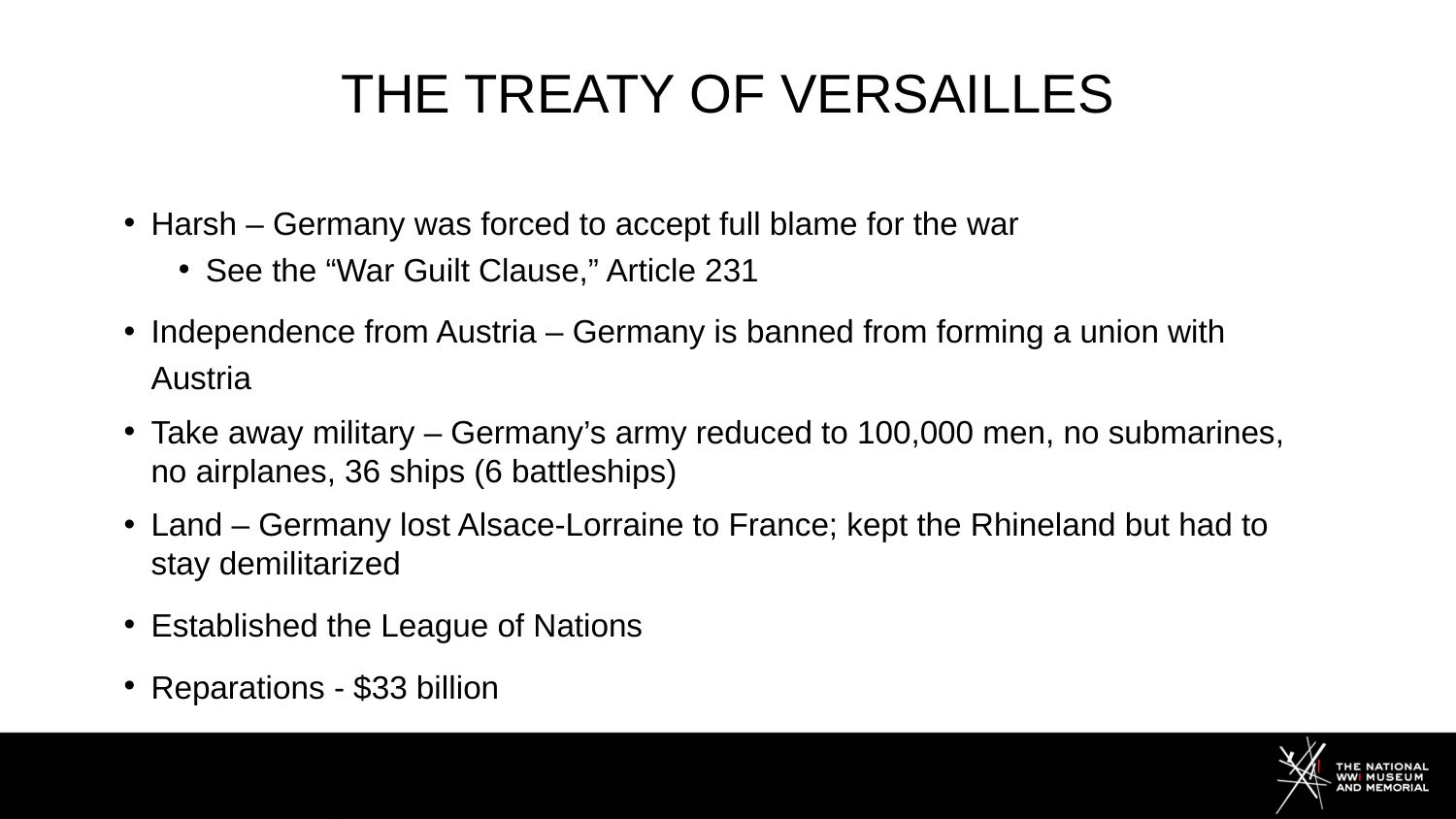

# The treaty of versailles
Harsh – Germany was forced to accept full blame for the war
See the “War Guilt Clause,” Article 231
Independence from Austria – Germany is banned from forming a union with Austria
Take away military – Germany’s army reduced to 100,000 men, no submarines,
no airplanes, 36 ships (6 battleships)
Land – Germany lost Alsace-Lorraine to France; kept the Rhineland but had to
stay demilitarized
Established the League of Nations
Reparations - $33 billion